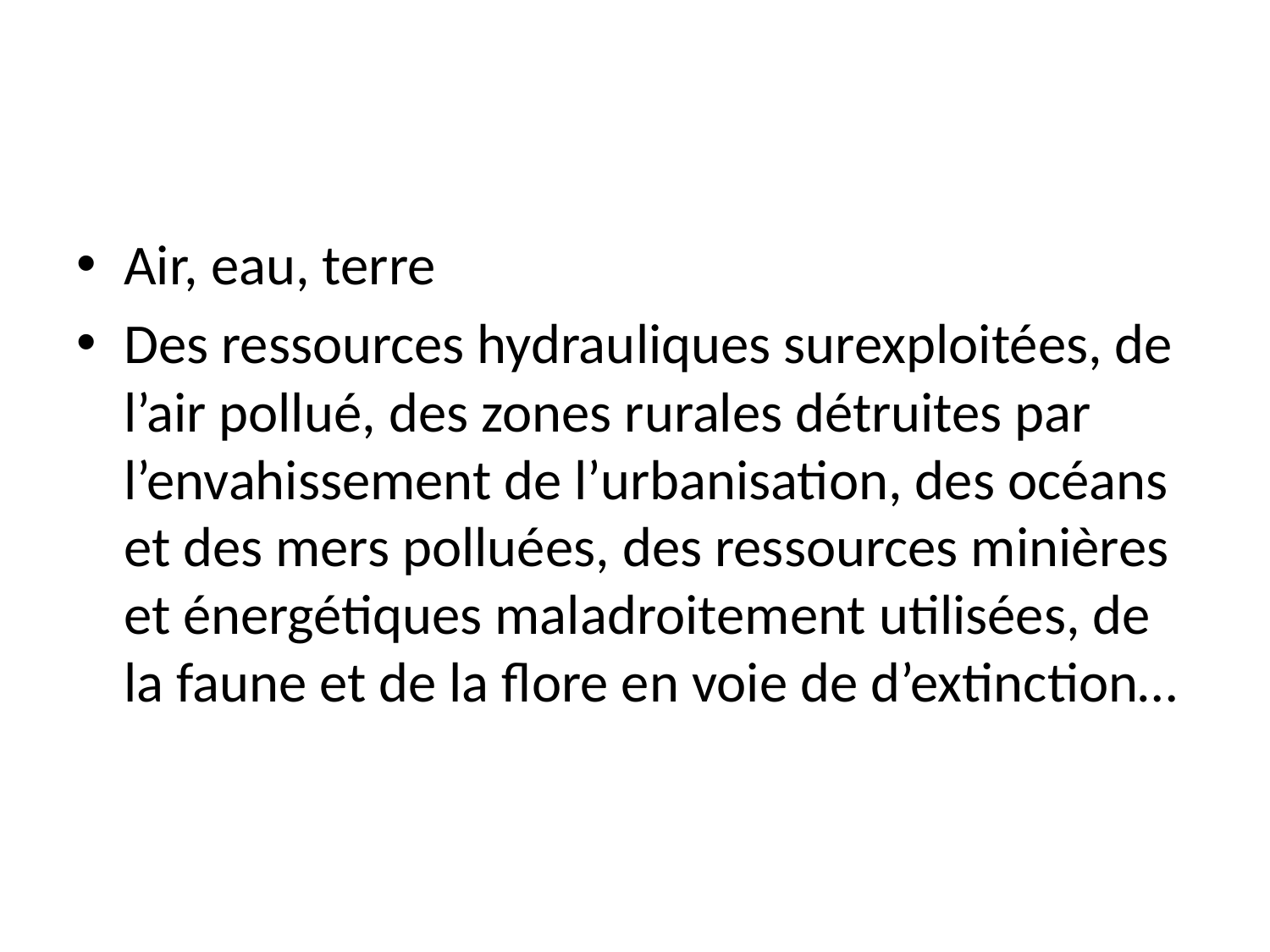

Air, eau, terre
Des ressources hydrauliques surexploitées, de l’air pollué, des zones rurales détruites par l’envahissement de l’urbanisation, des océans et des mers polluées, des ressources minières et énergétiques maladroitement utilisées, de la faune et de la flore en voie de d’extinction…